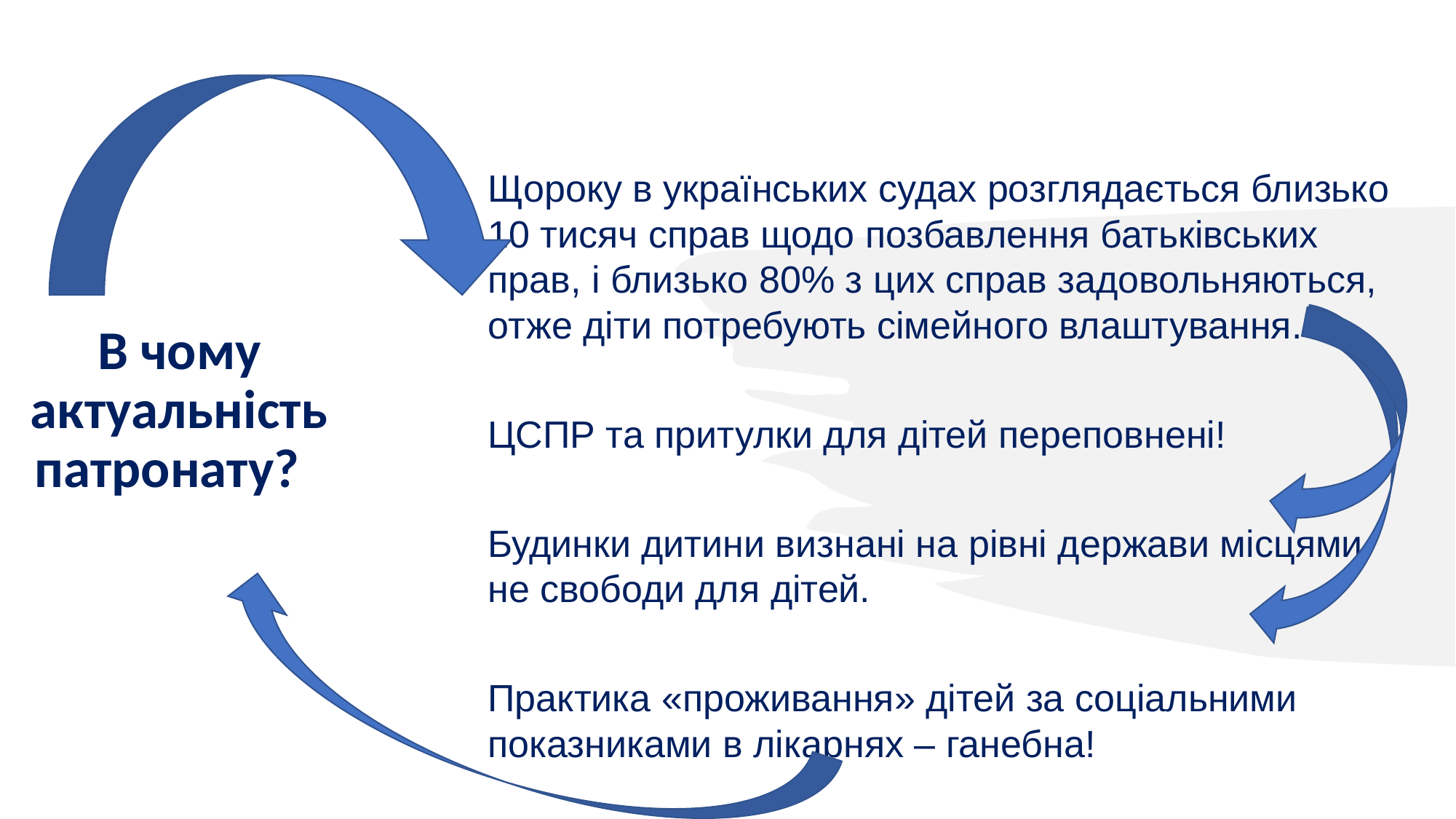

# В чому актуальність патронату?
Щороку в українських судах розглядається близько 10 тисяч справ щодо позбавлення батьківських прав, і близько 80% з цих справ задовольняються, отже діти потребують сімейного влаштування.

ЦСПР та притулки для дітей переповнені!

Будинки дитини визнані на рівні держави місцями не свободи для дітей.

Практика «проживання» дітей за соціальними показниками в лікарнях – ганебна!